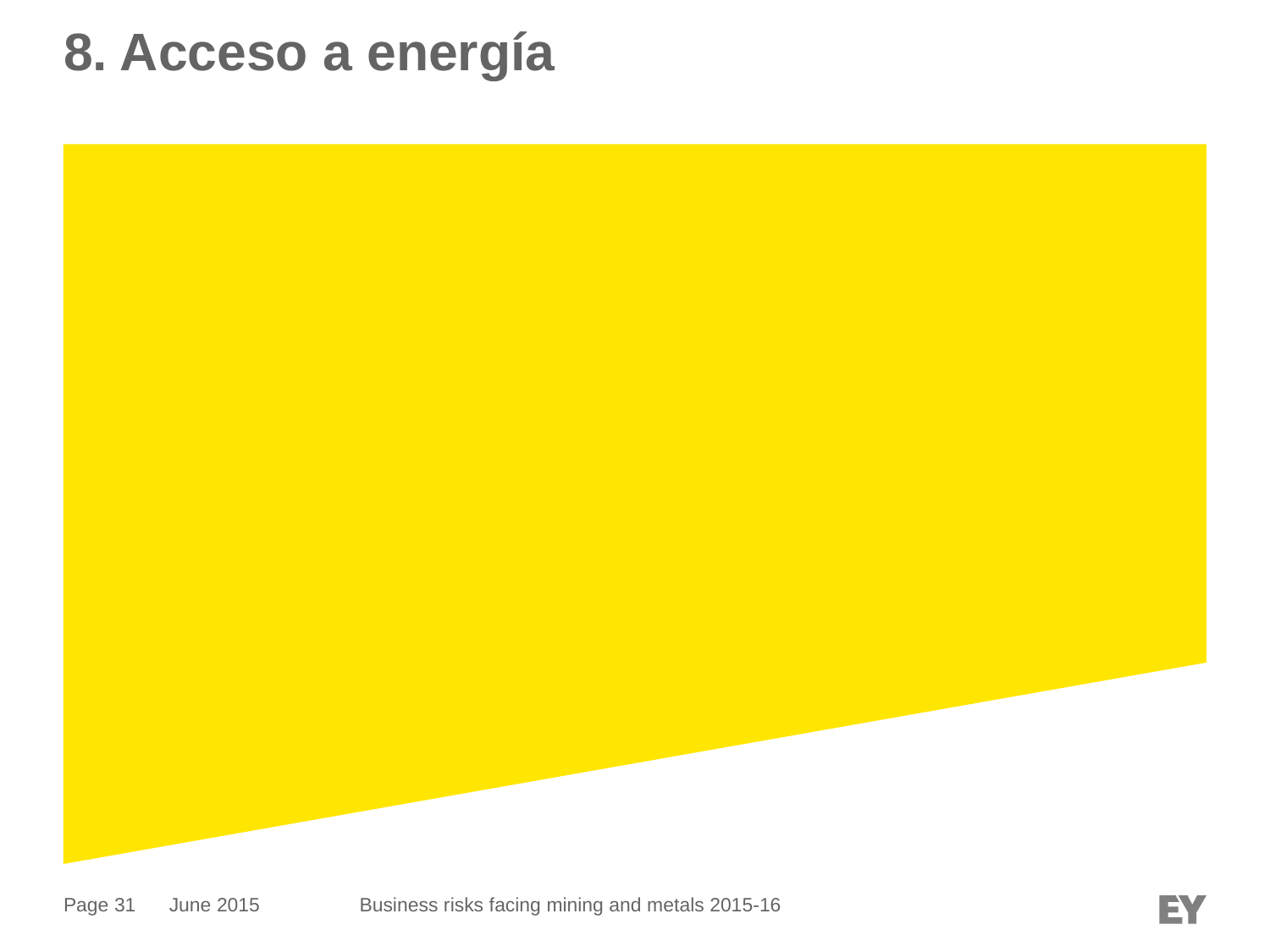

# 8. Acceso a energía
June 2015
Business risks facing mining and metals 2015-16